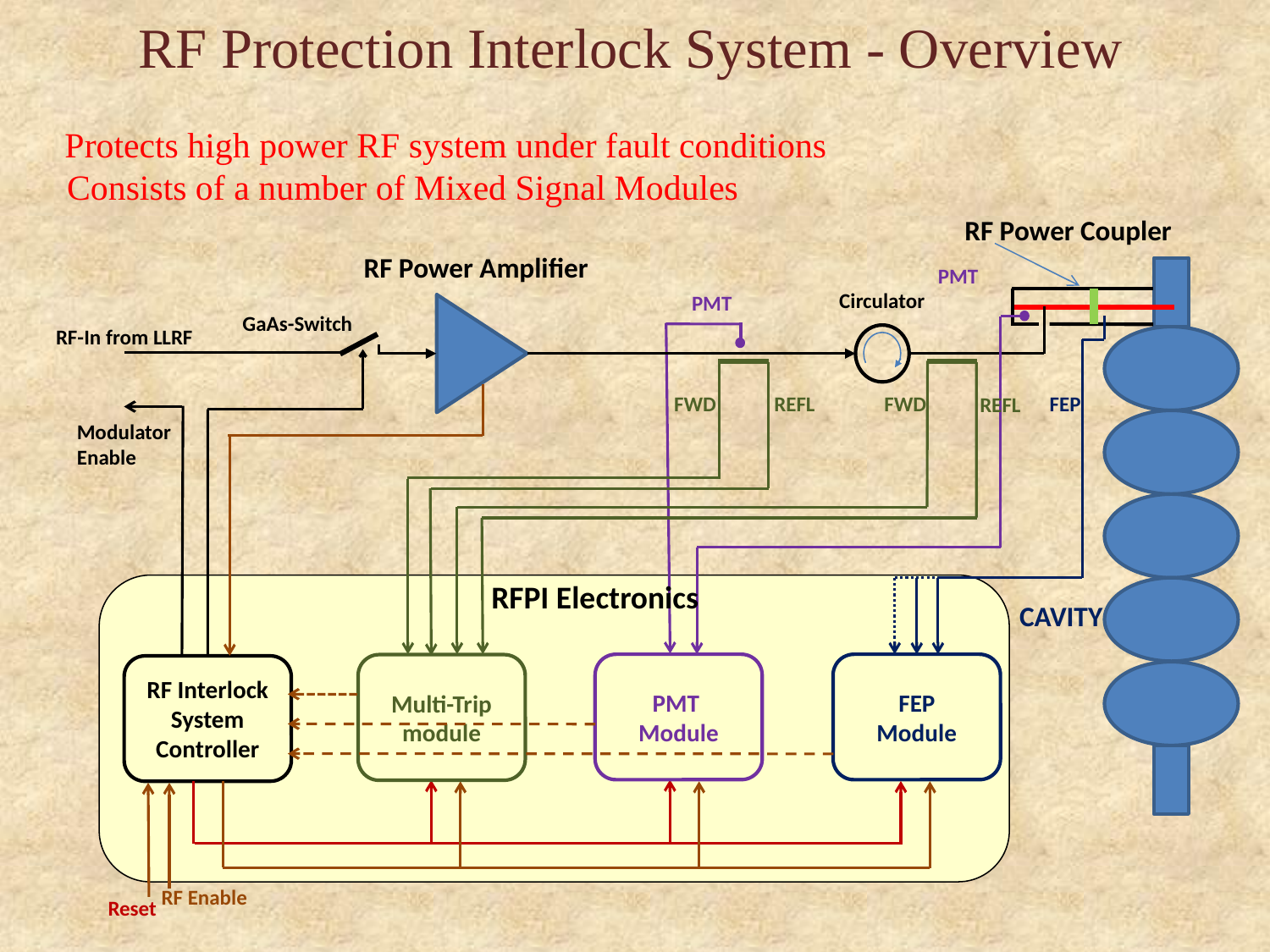

# RF Protection Interlock System - Overview
Protects high power RF system under fault conditions
Consists of a number of Mixed Signal Modules
RF Power Coupler
RF Power Amplifier
PMT

Circulator
PMT

GaAs-Switch

RF-In from LLRF

FWD
REFL
FWD
FEP
REFL

Modulator
Enable

PMT
Module
FEP
Module
Multi-Trip
module
RF Interlock System Controller

RF Enable
Reset
RFPI Electronics

CAVITY